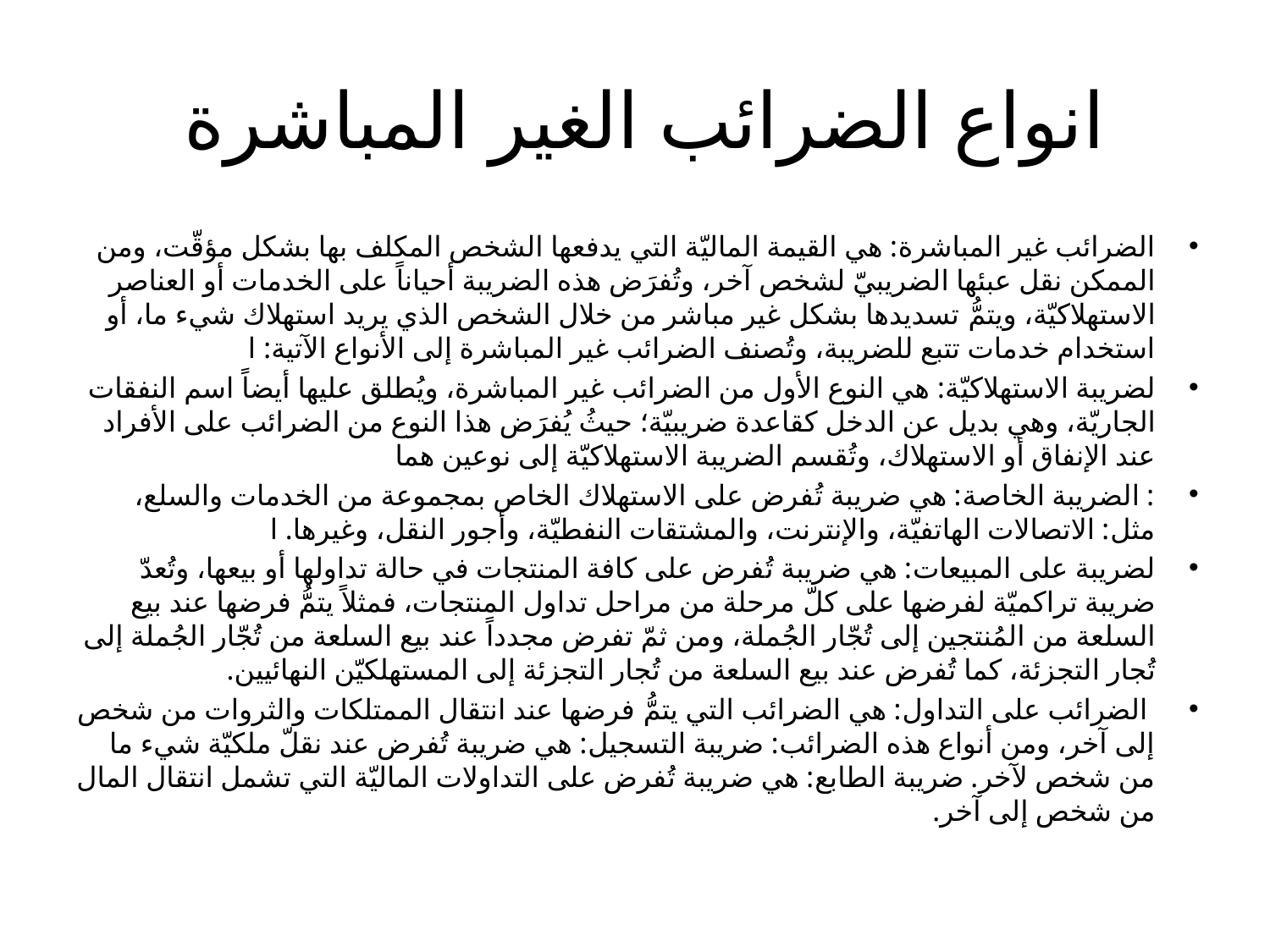

# انواع الضرائب الغير المباشرة
الضرائب غير المباشرة: هي القيمة الماليّة التي يدفعها الشخص المكلف بها بشكل مؤقّت، ومن الممكن نقل عبئها الضريبيّ لشخص آخر، وتُفرَض هذه الضريبة أحياناً على الخدمات أو العناصر الاستهلاكيّة، ويتمُّ تسديدها بشكل غير مباشر من خلال الشخص الذي يريد استهلاك شيء ما، أو استخدام خدمات تتبع للضريبة، وتُصنف الضرائب غير المباشرة إلى الأنواع الآتية: ا
لضريبة الاستهلاكيّة: هي النوع الأول من الضرائب غير المباشرة، ويُطلق عليها أيضاً اسم النفقات الجاريّة، وهي بديل عن الدخل كقاعدة ضريبيّة؛ حيثُ يُفرَض هذا النوع من الضرائب على الأفراد عند الإنفاق أو الاستهلاك، وتُقسم الضريبة الاستهلاكيّة إلى نوعين هما
: الضريبة الخاصة: هي ضريبة تُفرض على الاستهلاك الخاص بمجموعة من الخدمات والسلع، مثل: الاتصالات الهاتفيّة، والإنترنت، والمشتقات النفطيّة، وأجور النقل، وغيرها. ا
لضريبة على المبيعات: هي ضريبة تُفرض على كافة المنتجات في حالة تداولها أو بيعها، وتُعدّ ضريبة تراكميّة لفرضها على كلّ مرحلة من مراحل تداول المنتجات، فمثلاً يتمُّ فرضها عند بيع السلعة من المُنتجين إلى تُجّار الجُملة، ومن ثمّ تفرض مجدداً عند بيع السلعة من تُجّار الجُملة إلى تُجار التجزئة، كما تُفرض عند بيع السلعة من تُجار التجزئة إلى المستهلكيّن النهائيين.
 الضرائب على التداول: هي الضرائب التي يتمُّ فرضها عند انتقال الممتلكات والثروات من شخص إلى آخر، ومن أنواع هذه الضرائب: ضريبة التسجيل: هي ضريبة تُفرض عند نقلّ ملكيّة شيء ما من شخص لآخر. ضريبة الطابع: هي ضريبة تُفرض على التداولات الماليّة التي تشمل انتقال المال من شخص إلى آخر.